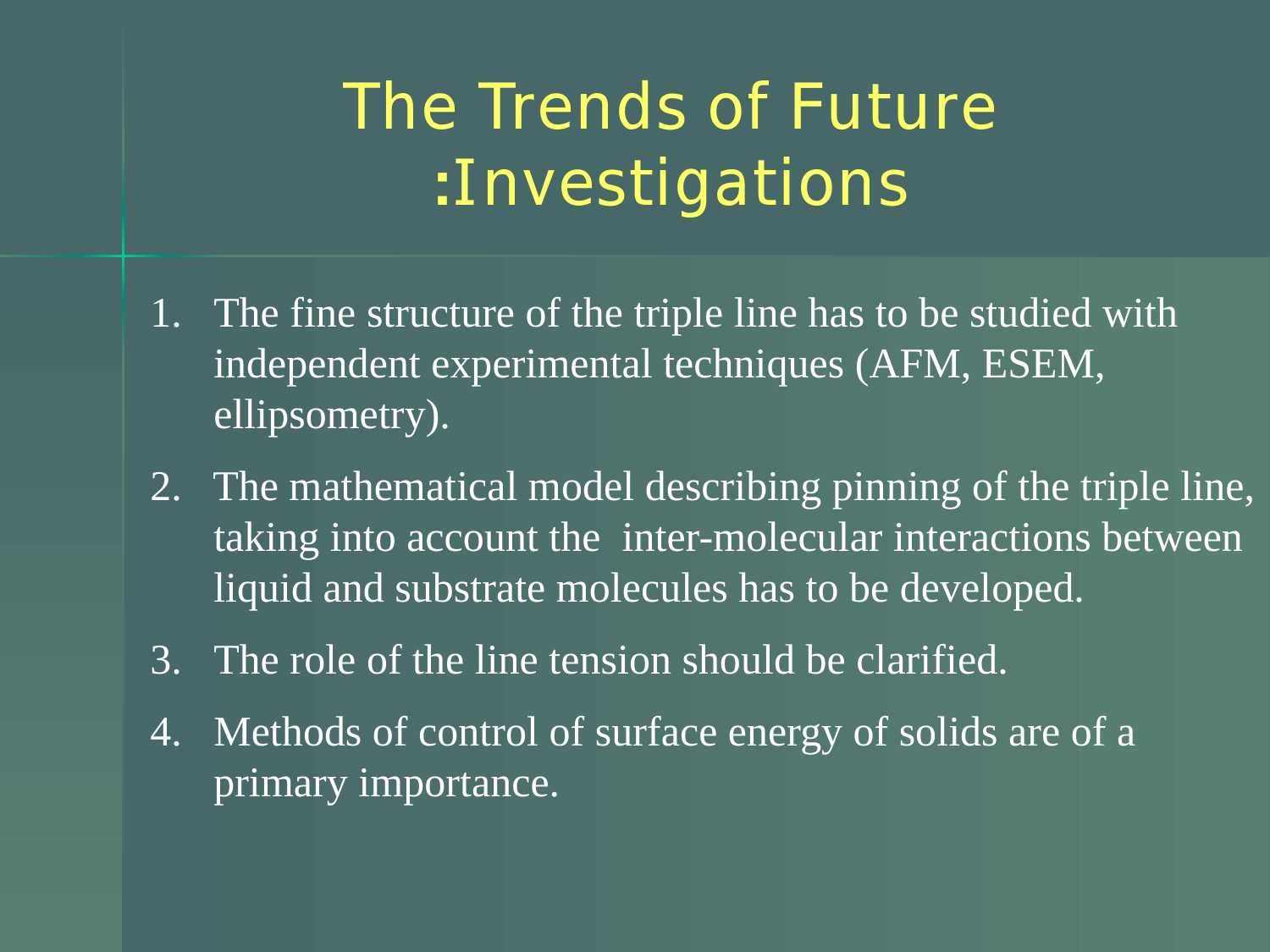

# The Trends of Future Investigations:
The fine structure of the triple line has to be studied with independent experimental techniques (AFM, ESEM, ellipsometry).
2.   The mathematical model describing pinning of the triple line, taking into account the  inter-molecular interactions between liquid and substrate molecules has to be developed.
The role of the line tension should be clarified.
Methods of control of surface energy of solids are of a primary importance.